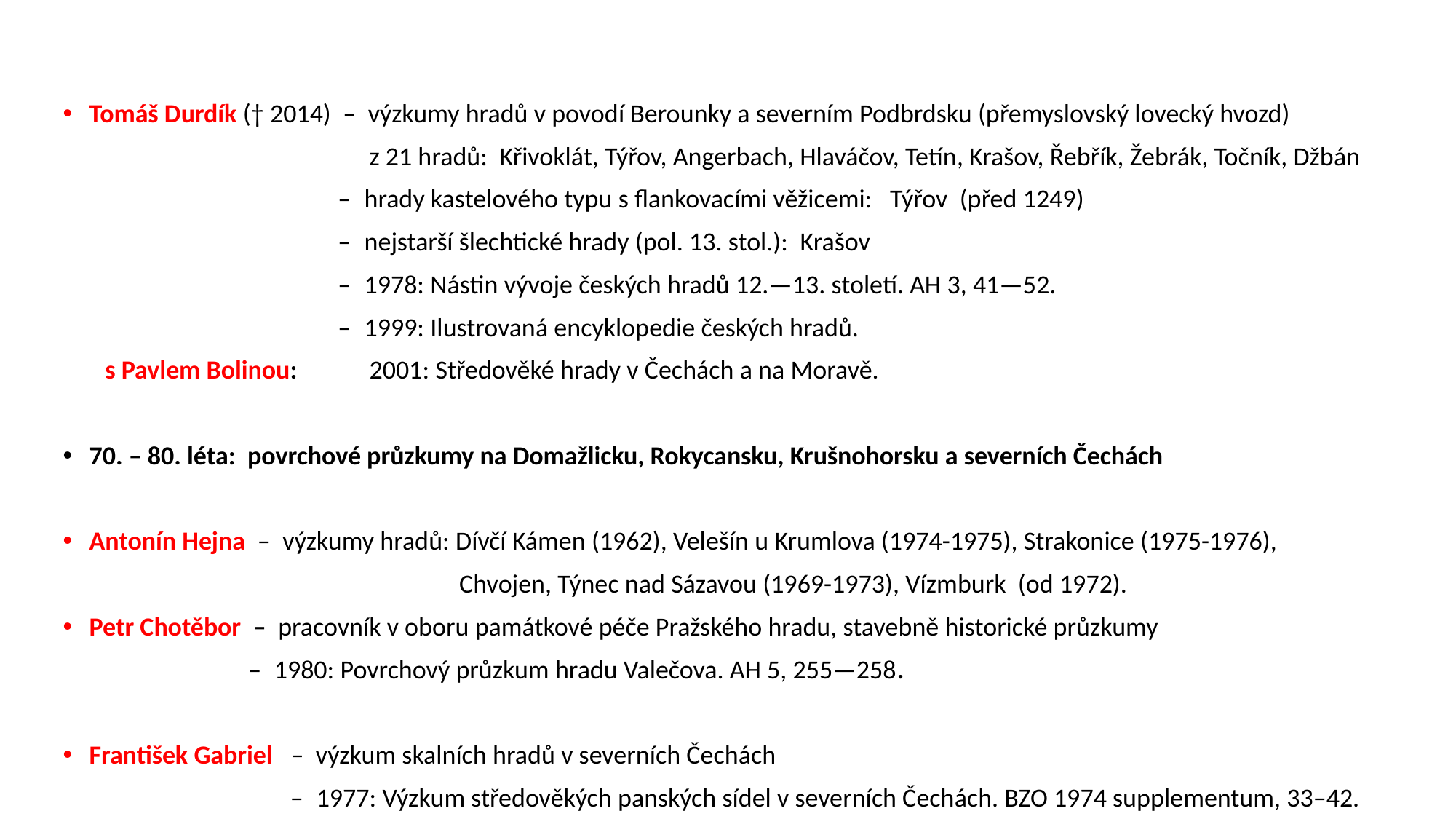

Tomáš Durdík († 2014)  –  výzkumy hradů v povodí Berounky a severním Podbrdsku (přemyslovský lovecký hvozd)
                                                   z 21 hradů:  Křivoklát, Týřov, Angerbach, Hlaváčov, Tetín, Krašov, Řebřík, Žebrák, Točník, Džbán
                                              –  hrady kastelového typu s flankovacími věžicemi:   Týřov  (před 1249)
                                              –  nejstarší šlechtické hrady (pol. 13. stol.):  Krašov
                                              –  1978: Nástin vývoje českých hradů 12.—13. století. AH 3, 41—52.
                                              –  1999: Ilustrovaná encyklopedie českých hradů.
       s Pavlem Bolinou:            2001: Středověké hrady v Čechách a na Moravě.

70. – 80. léta:  povrchové průzkumy na Domažlicku, Rokycansku, Krušnohorsku a severních Čechách

Antonín Hejna  –  výzkumy hradů: Dívčí Kámen (1962), Velešín u Krumlova (1974-1975), Strakonice (1975-1976),
                                                                  Chvojen, Týnec nad Sázavou (1969-1973), Vízmburk  (od 1972).
Petr Chotěbor  –  pracovník v oboru památkové péče Pražského hradu, stavebně historické průzkumy
                               –  1980: Povrchový průzkum hradu Valečova. AH 5, 255—258.

František Gabriel   –  výzkum skalních hradů v severních Čechách
                                      –  1977: Výzkum středověkých panských sídel v severních Čechách. BZO 1974 supplementum, 33–42.